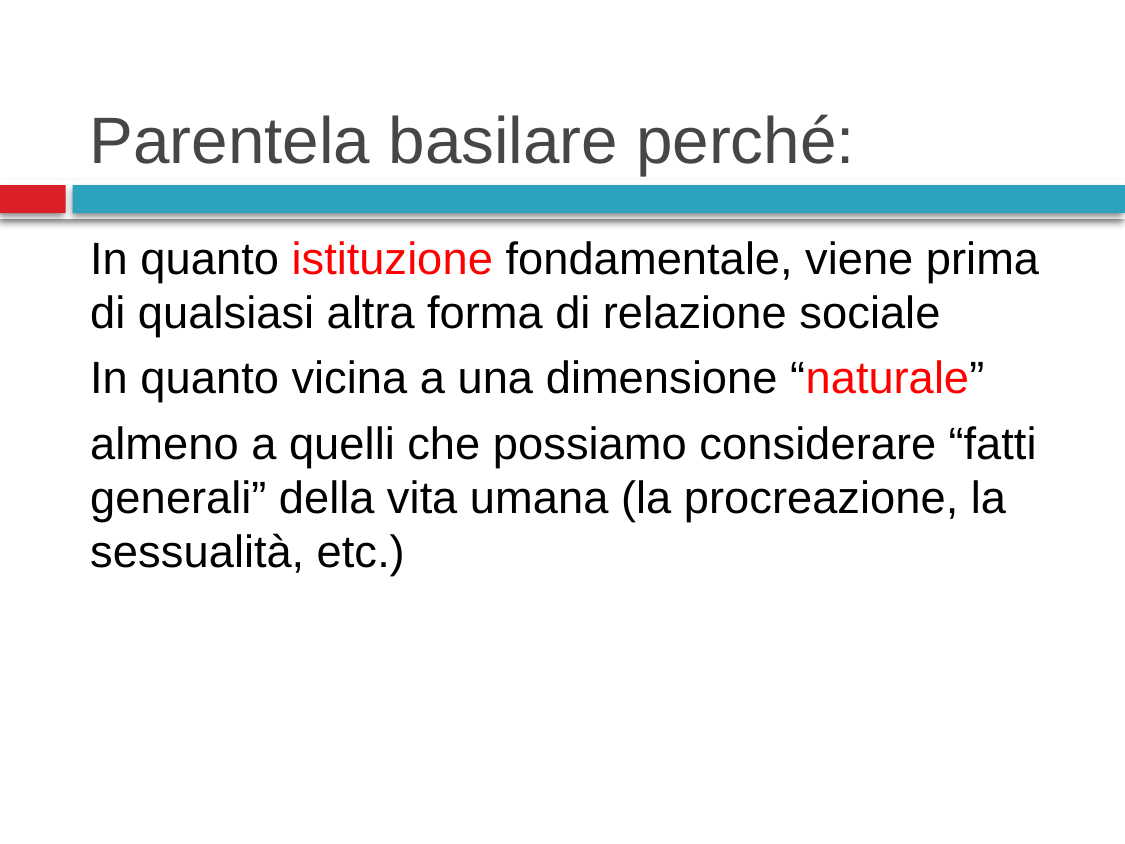

# Parentela basilare perché:
In quanto istituzione fondamentale, viene prima di qualsiasi altra forma di relazione sociale
In quanto vicina a una dimensione “naturale”
almeno a quelli che possiamo considerare “fatti generali” della vita umana (la procreazione, la sessualità, etc.)